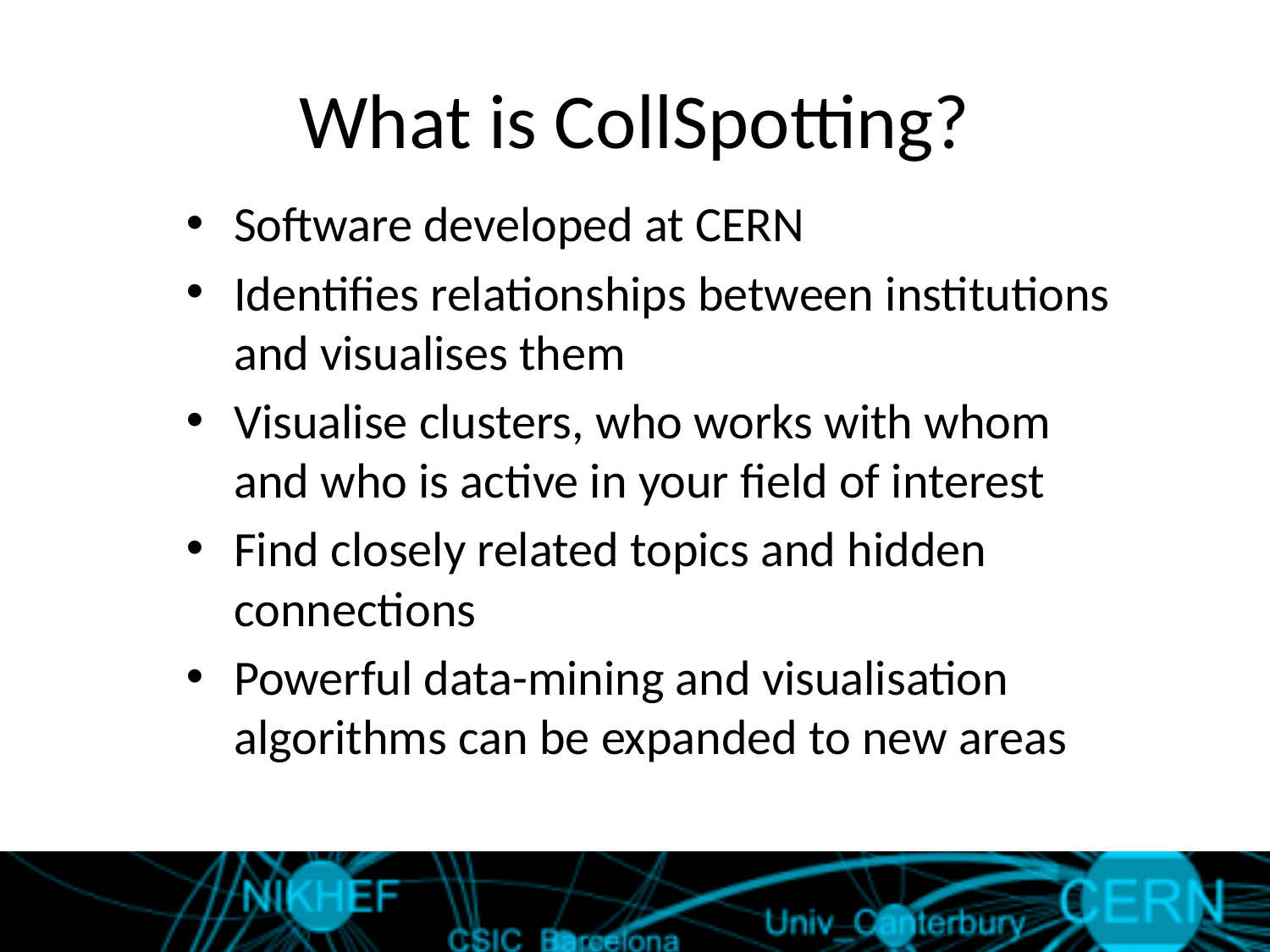

# What is CollSpotting?
Software developed at CERN
Identifies relationships between institutions and visualises them
Visualise clusters, who works with whom and who is active in your field of interest
Find closely related topics and hidden connections
Powerful data-mining and visualisation algorithms can be expanded to new areas